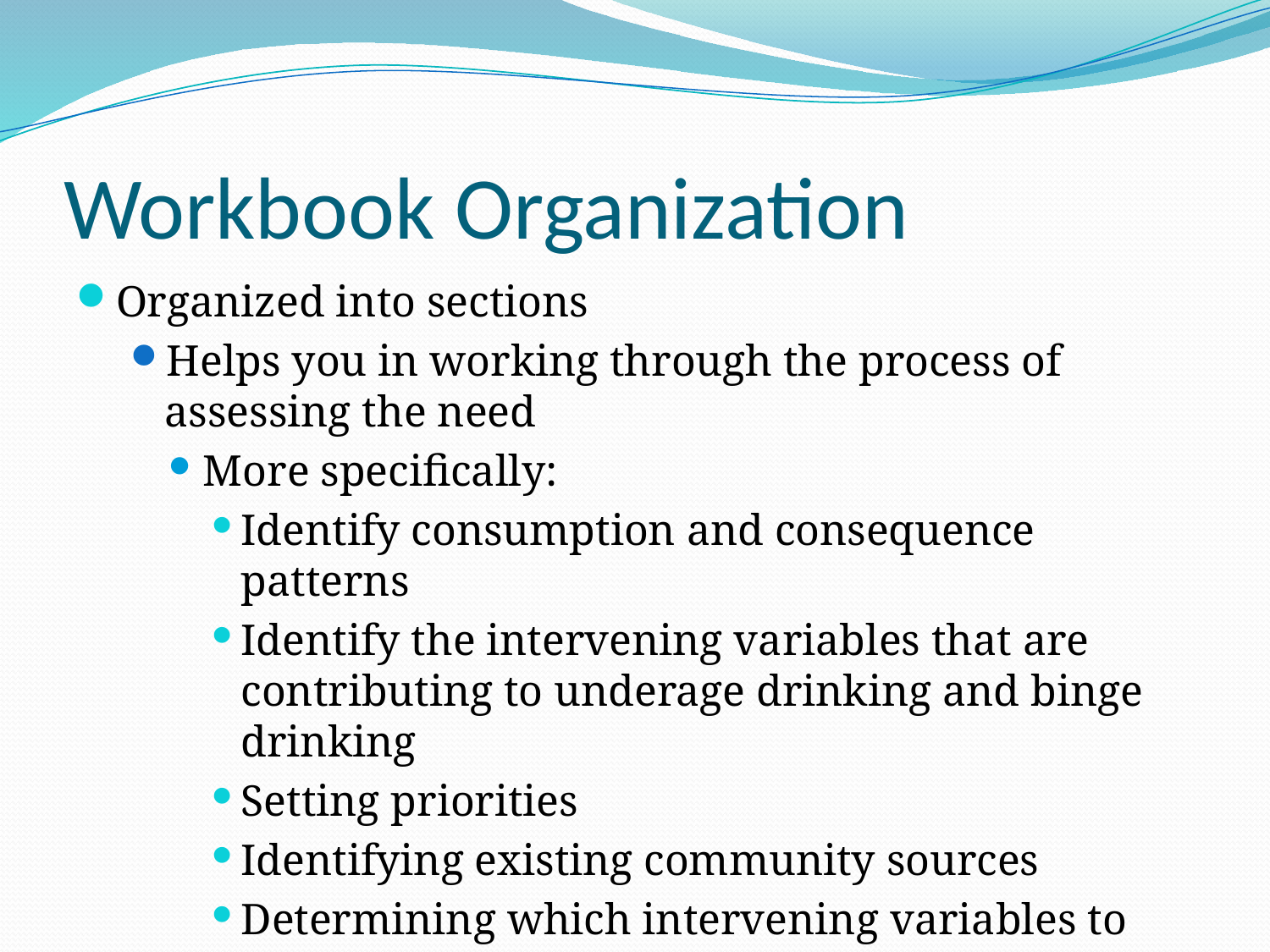

# Workbook Organization
Organized into sections
Helps you in working through the process of assessing the need
More specifically:
Identify consumption and consequence patterns
Identify the intervening variables that are contributing to underage drinking and binge drinking
Setting priorities
Identifying existing community sources
Determining which intervening variables to address